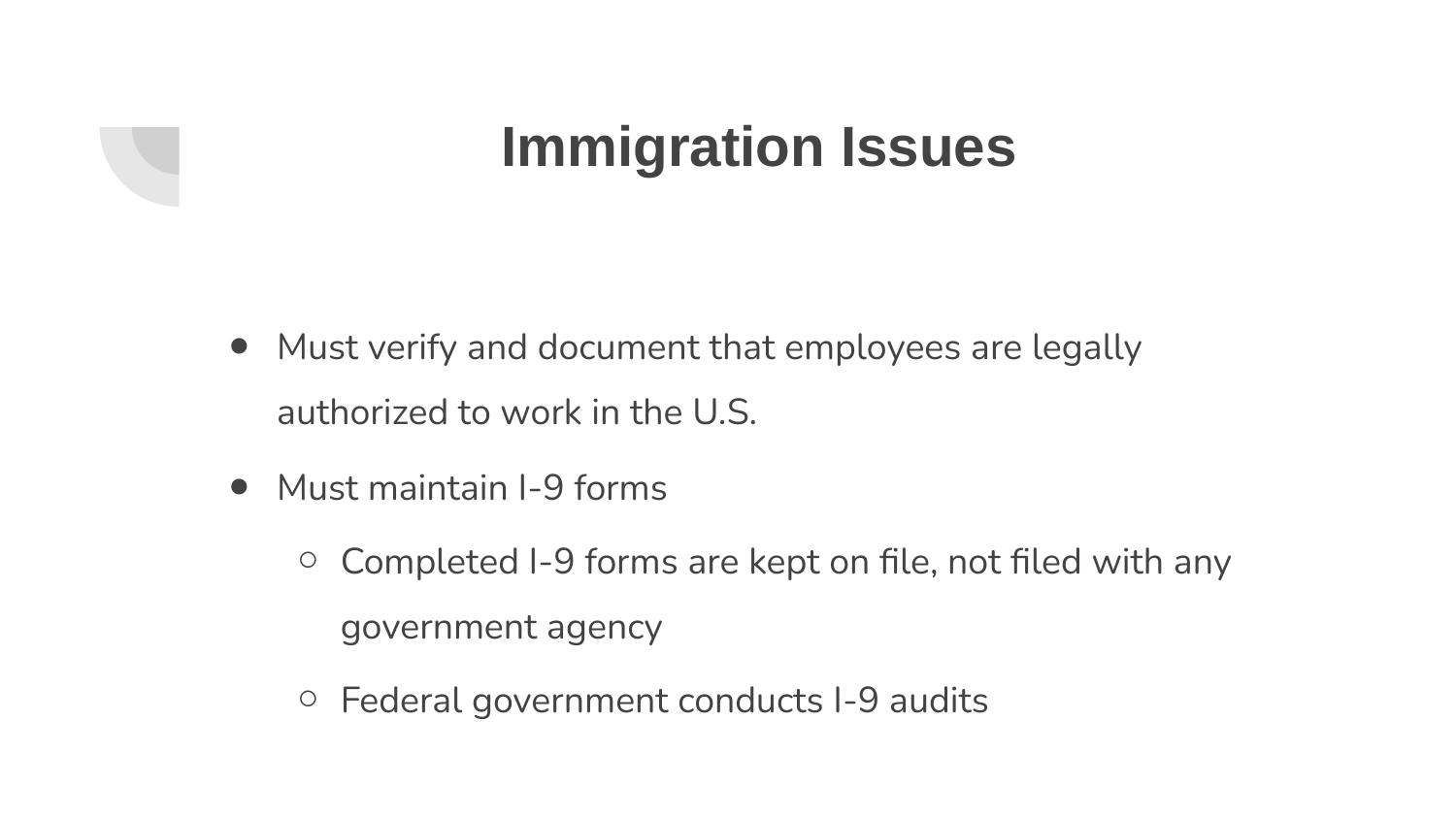

# Immigration Issues
Must verify and document that employees are legally authorized to work in the U.S.
Must maintain I-9 forms
Completed I-9 forms are kept on file, not filed with any government agency
Federal government conducts I-9 audits